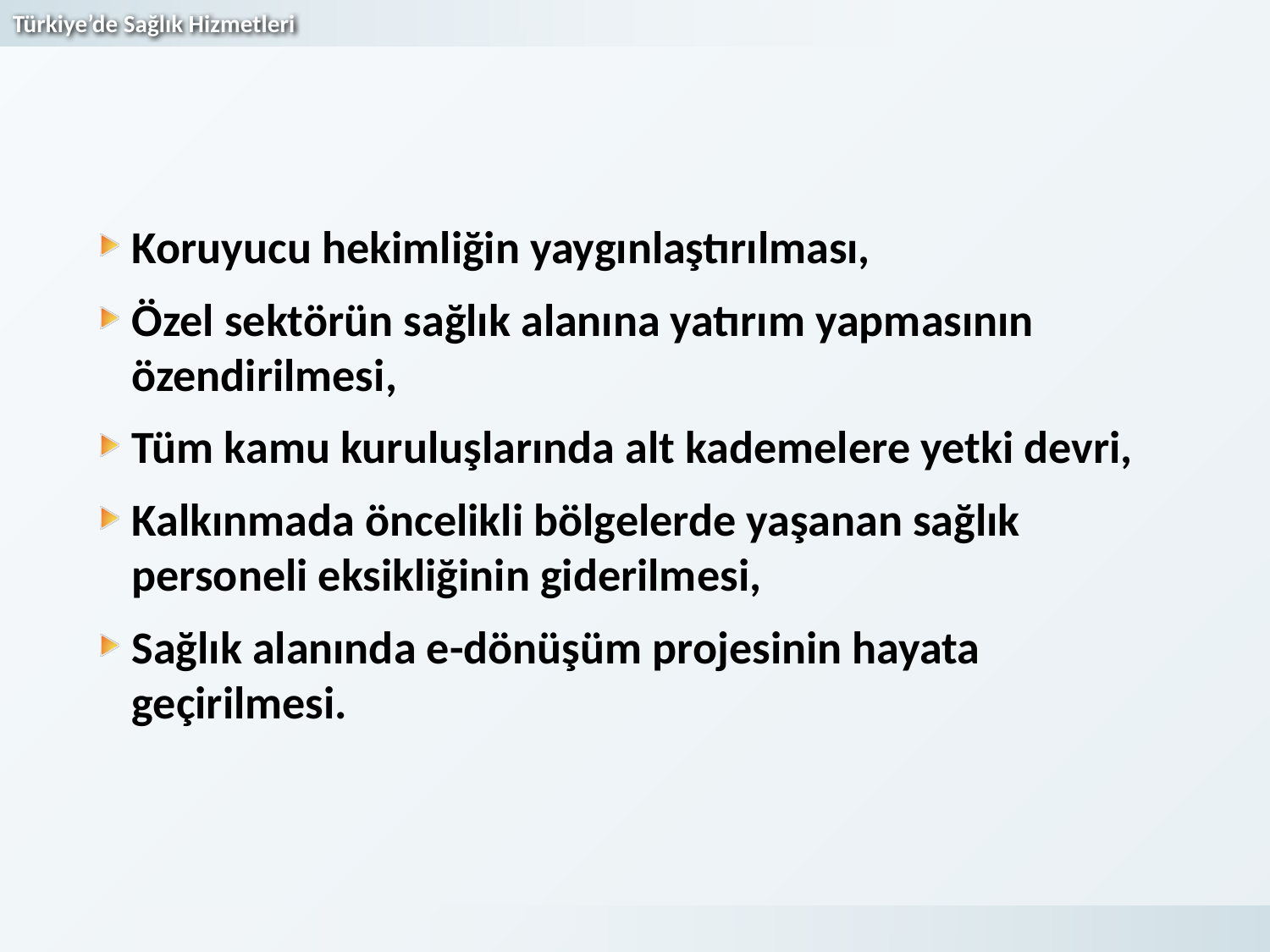

Koruyucu hekimliğin yaygınlaştırılması,
Özel sektörün sağlık alanına yatırım yapmasının özendirilmesi,
Tüm kamu kuruluşlarında alt kademelere yetki devri,
Kalkınmada öncelikli bölgelerde yaşanan sağlık personeli eksikliğinin giderilmesi,
Sağlık alanında e-dönüşüm projesinin hayata geçirilmesi.